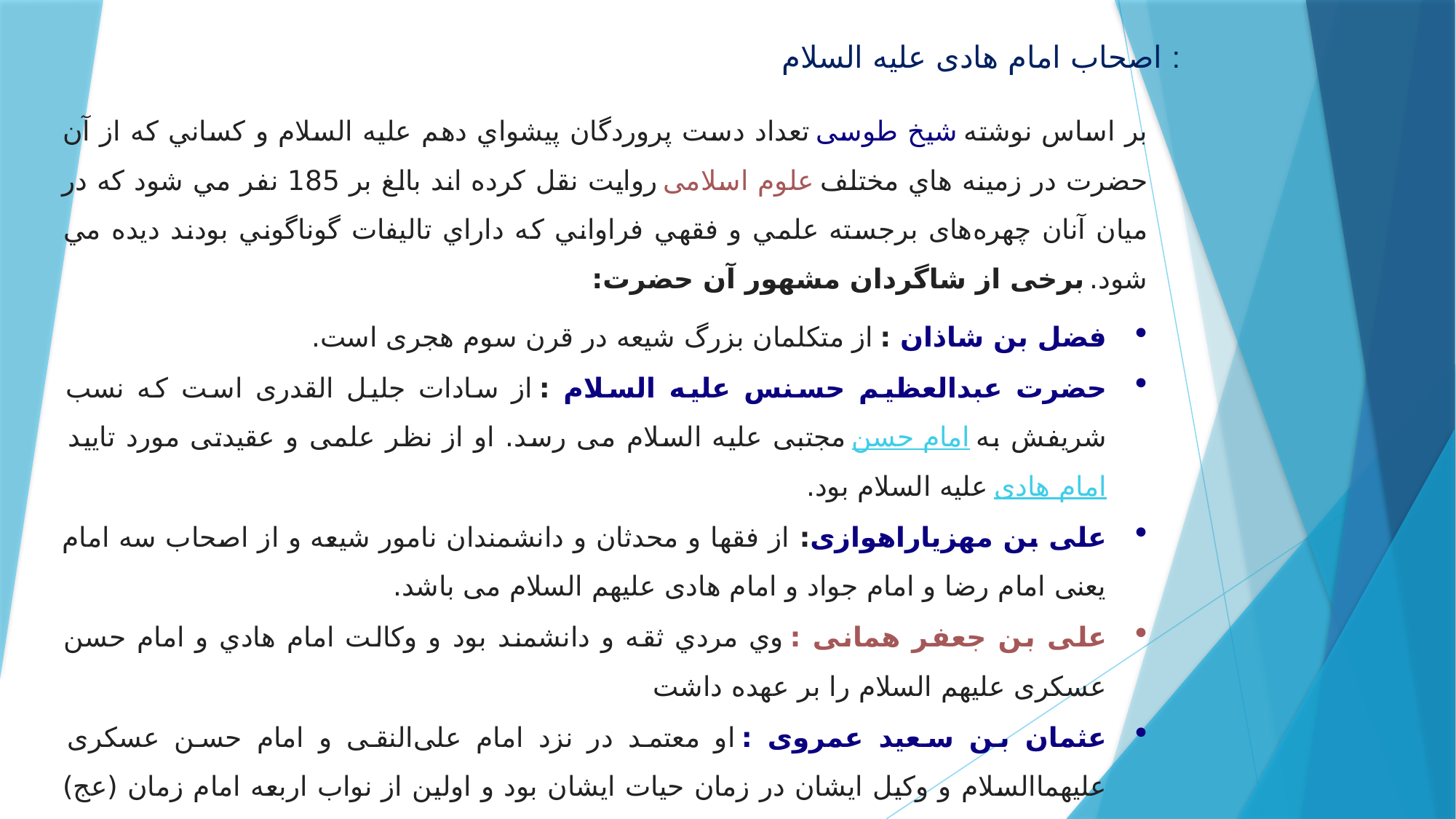

اصحاب امام هادی علیه السلام :
بر اساس نوشته شیخ طوسی تعداد دست پروردگان پيشواي دهم علیه السلام و كساني كه از آن حضرت در زمينه هاي مختلف علوم اسلامی روايت نقل كرده اند بالغ بر 185 نفر مي شود كه در ميان آنان چهره‌های برجسته علمي و فقهي فراواني كه داراي تاليفات گوناگوني بودند ديده مي شود. برخی از شاگردان مشهور آن حضرت:
فضل بن شاذان : از متکلمان بزرگ شیعه در قرن سوم هجری است.
حضرت عبدالعظیم حسنس علیه السلام : از سادات جلیل القدری است که نسب شریفش به امام حسن مجتبی علیه السلام می رسد. او از نظر علمی و عقیدتی مورد تایید امام هادی علیه السلام بود.
علی بن مهزیاراهوازی: از فقها و محدثان و دانشمندان نامور شیعه و از اصحاب سه امام یعنی امام رضا و امام جواد و امام هادی علیهم السلام می باشد.
علی بن جعفر همانی : وي مردي ثقه و دانشمند بود و وكالت امام هادي و امام حسن عسکری علیهم السلام را بر عهده داشت
عثمان بن سعید عمروی : او معتمد در نزد امام على‌النقى و امام حسن عسکری عليهماالسلام و وكيل ايشان در زمان حيات ايشان بود و اولین از نواب اربعه امام زمان (عج) است.